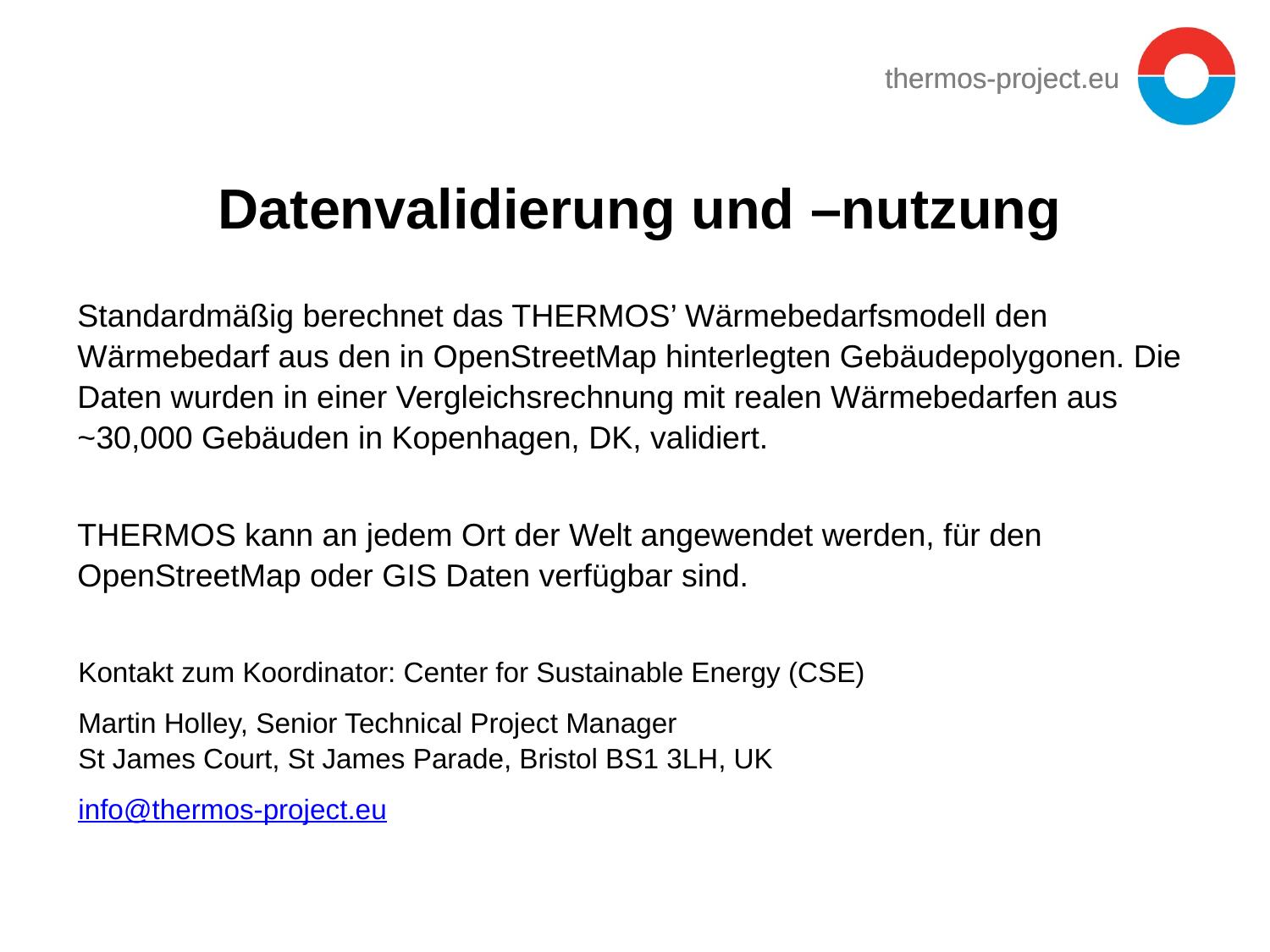

Datenvalidierung und –nutzung
Standardmäßig berechnet das THERMOS’ Wärmebedarfsmodell den Wärmebedarf aus den in OpenStreetMap hinterlegten Gebäudepolygonen. Die Daten wurden in einer Vergleichsrechnung mit realen Wärmebedarfen aus ~30,000 Gebäuden in Kopenhagen, DK, validiert.

THERMOS kann an jedem Ort der Welt angewendet werden, für den OpenStreetMap oder GIS Daten verfügbar sind.
Kontakt zum Koordinator: Center for Sustainable Energy (CSE)
Martin Holley, Senior Technical Project Manager
St James Court, St James Parade, Bristol BS1 3LH, UK
info@thermos-project.eu